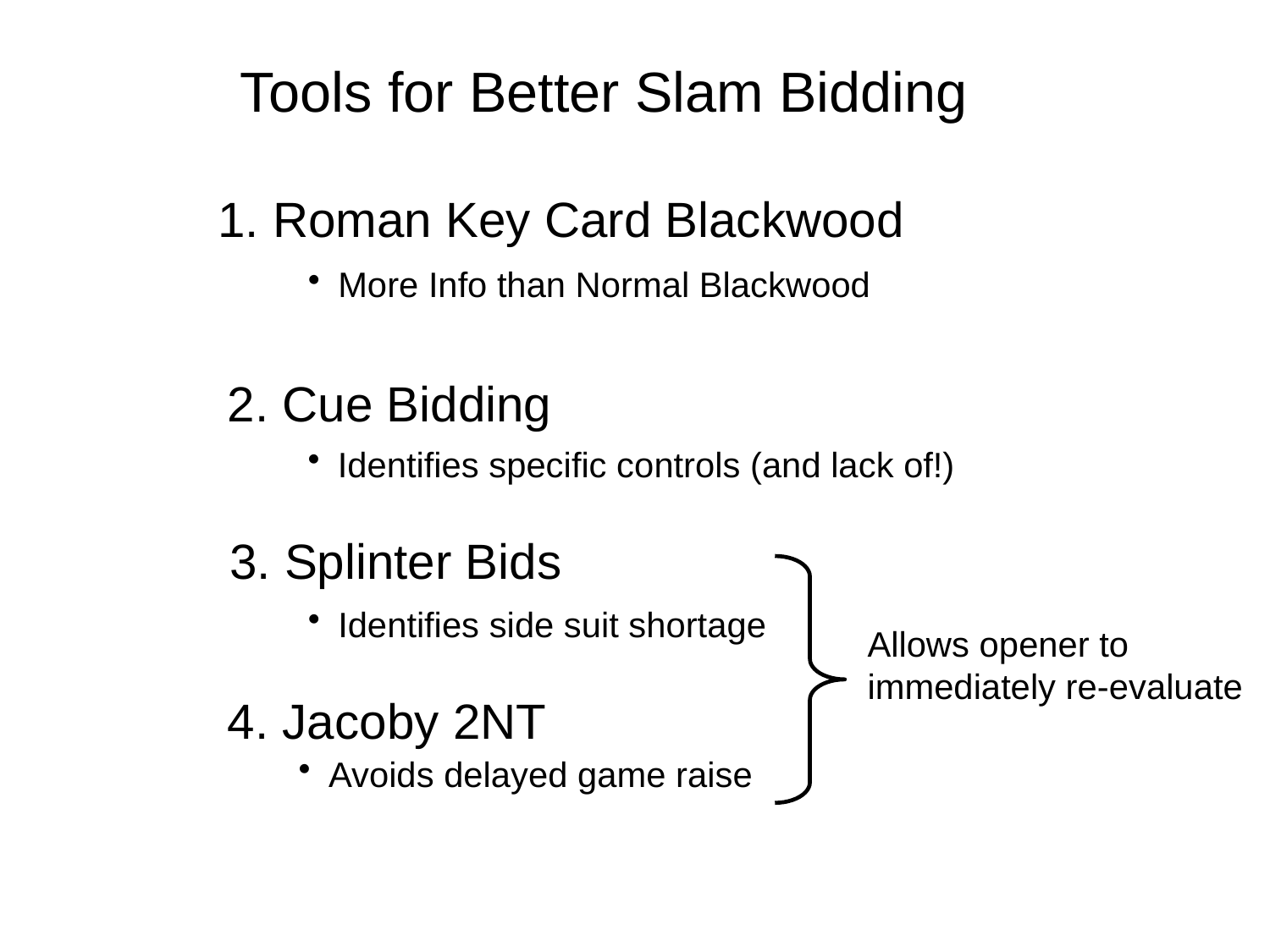

Tools for Better Slam Bidding
1. Roman Key Card Blackwood
More Info than Normal Blackwood
2. Cue Bidding
Identifies specific controls (and lack of!)
3. Splinter Bids

Identifies side suit shortage
Allows opener to
immediately re-evaluate
4. Jacoby 2NT
Avoids delayed game raise